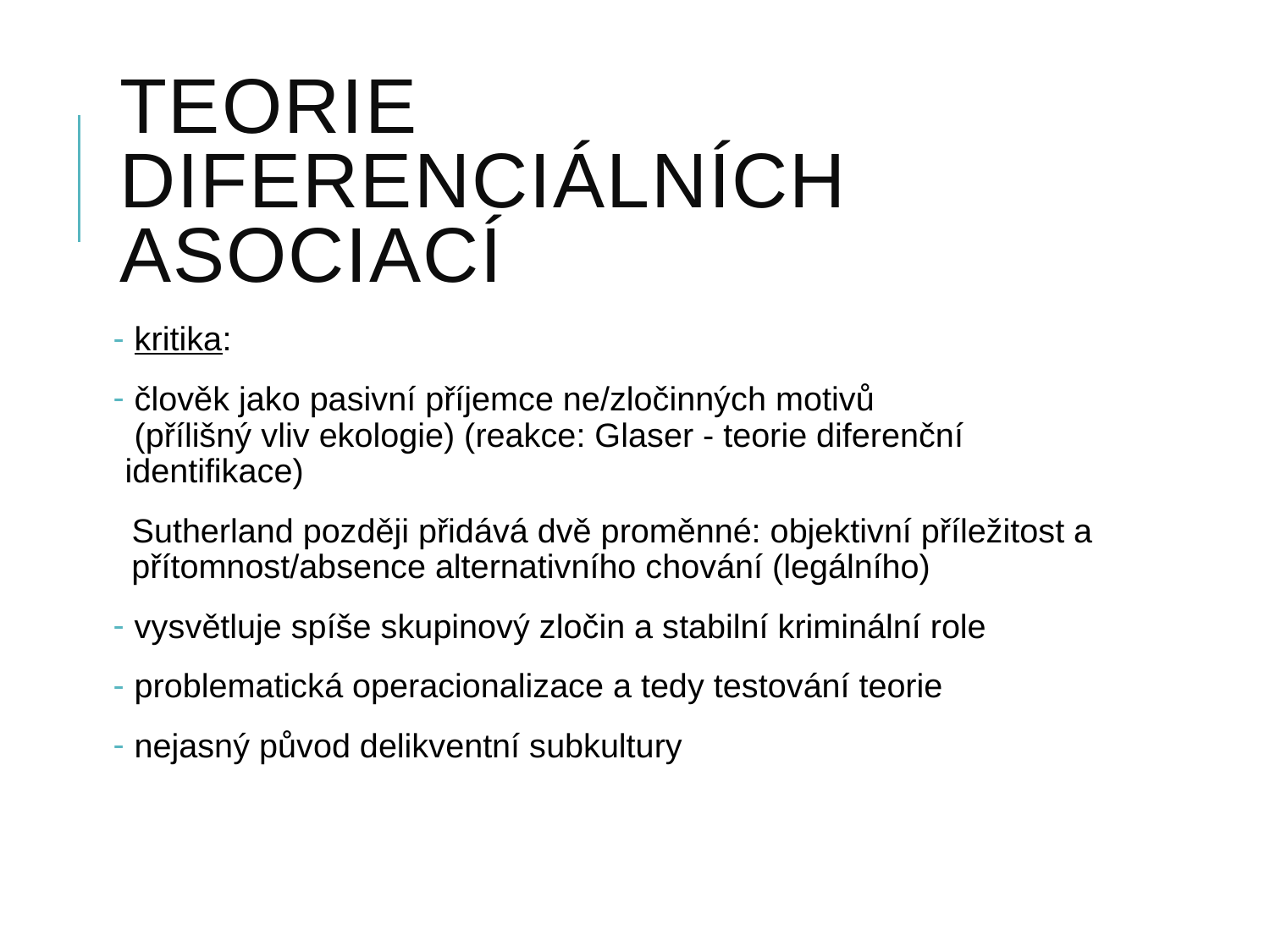

# teorie diferenciálních asociací

 kritika:
 člověk jako pasivní příjemce ne/zločinných motivů
 (přílišný vliv ekologie) (reakce: Glaser - teorie diferenční identifikace)
  Sutherland později přidává dvě proměnné: objektivní příležitost a
  přítomnost/absence alternativního chování (legálního)
 vysvětluje spíše skupinový zločin a stabilní kriminální role
 problematická operacionalizace a tedy testování teorie
 nejasný původ delikventní subkultury